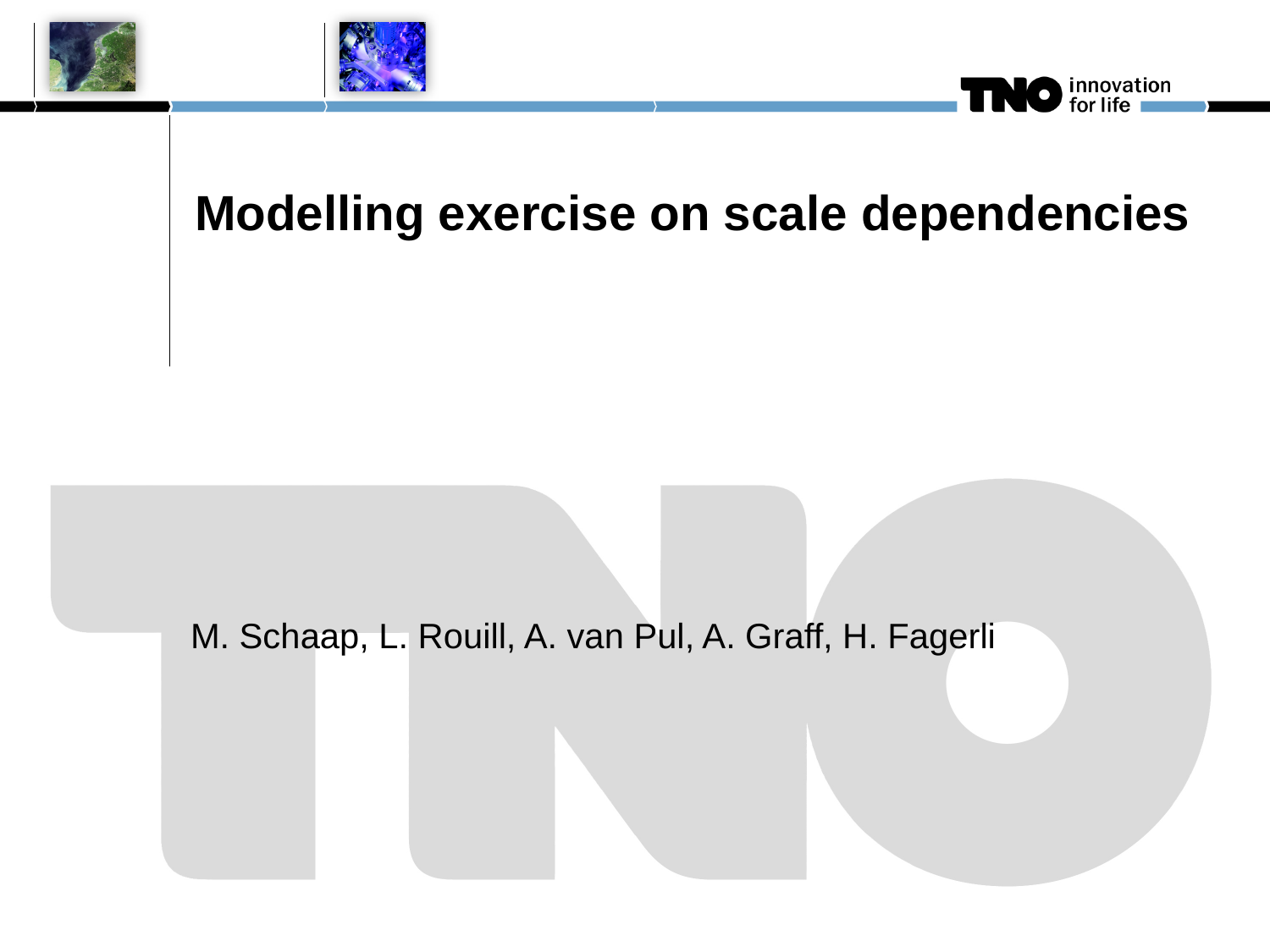

# Modelling exercise on scale dependencies

M. Schaap, L. Rouill, A. van Pul, A. Graff, H. Fagerli